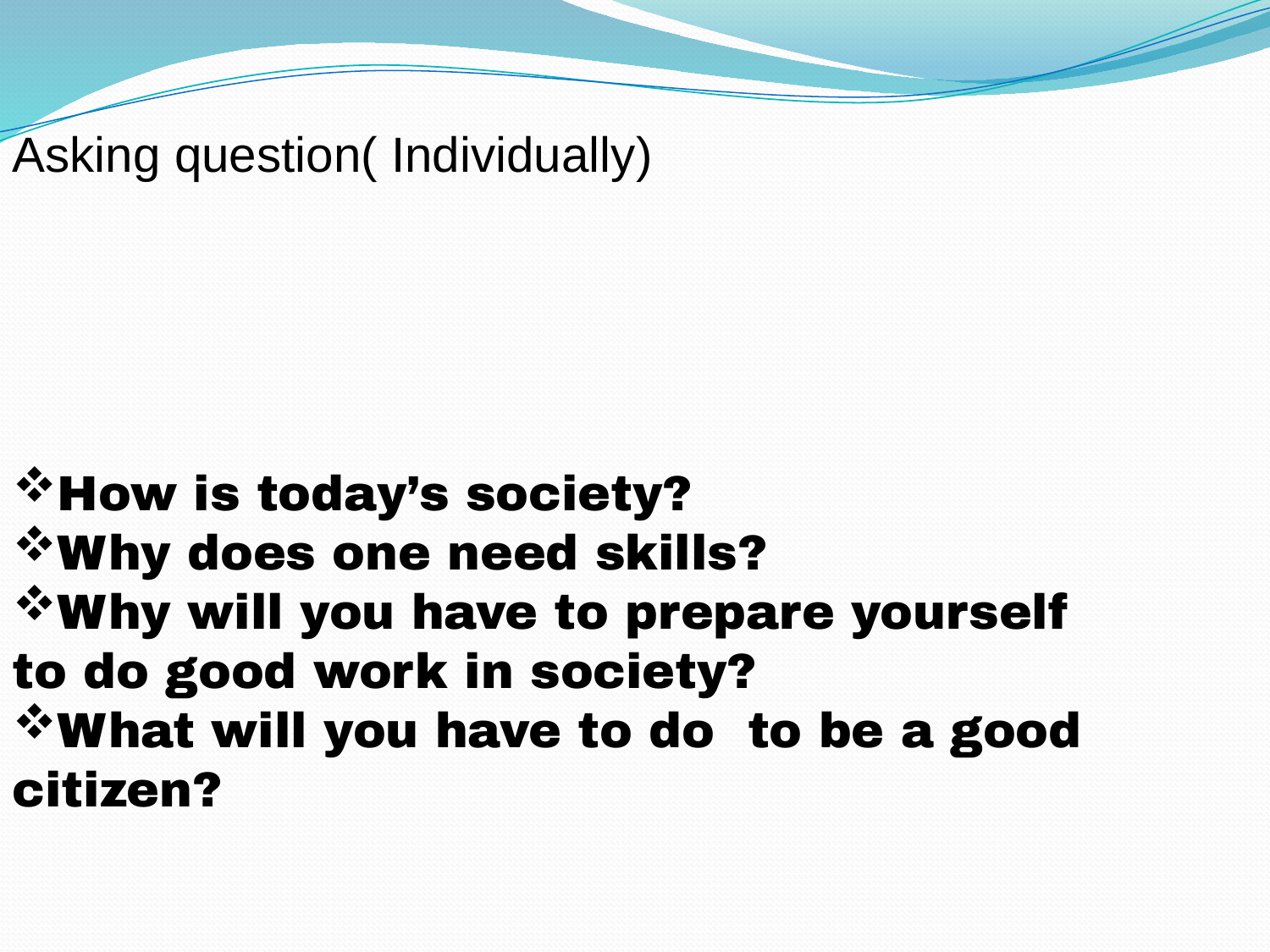

Asking question( Individually)
How is today’s society?
Why does one need skills?
Why will you have to prepare yourself to do good work in society?
What will you have to do  to be a good citizen?